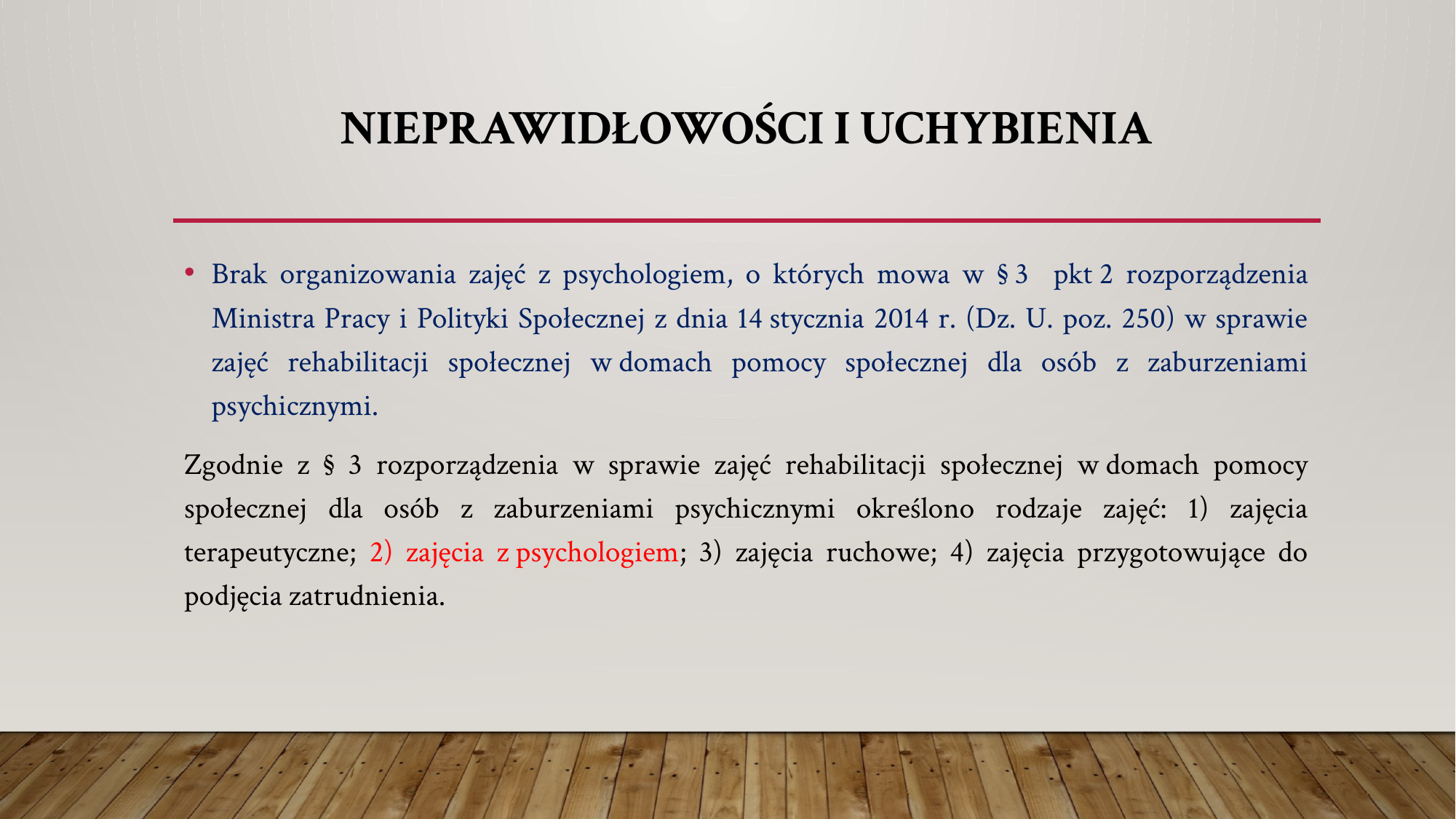

# NIEPRAWIDŁOWOŚCI I UCHYBIENIA
Brak organizowania zajęć z psychologiem, o których mowa w § 3  pkt 2 rozporządzenia Ministra Pracy i Polityki Społecznej z dnia 14 stycznia 2014 r. (Dz. U. poz. 250) w sprawie zajęć rehabilitacji społecznej w domach pomocy społecznej dla osób z zaburzeniami psychicznymi.
Zgodnie z § 3 rozporządzenia w sprawie zajęć rehabilitacji społecznej w domach pomocy społecznej dla osób z zaburzeniami psychicznymi określono rodzaje zajęć: 1) zajęcia terapeutyczne; 2) zajęcia z psychologiem; 3) zajęcia ruchowe; 4) zajęcia przygotowujące do podjęcia zatrudnienia.